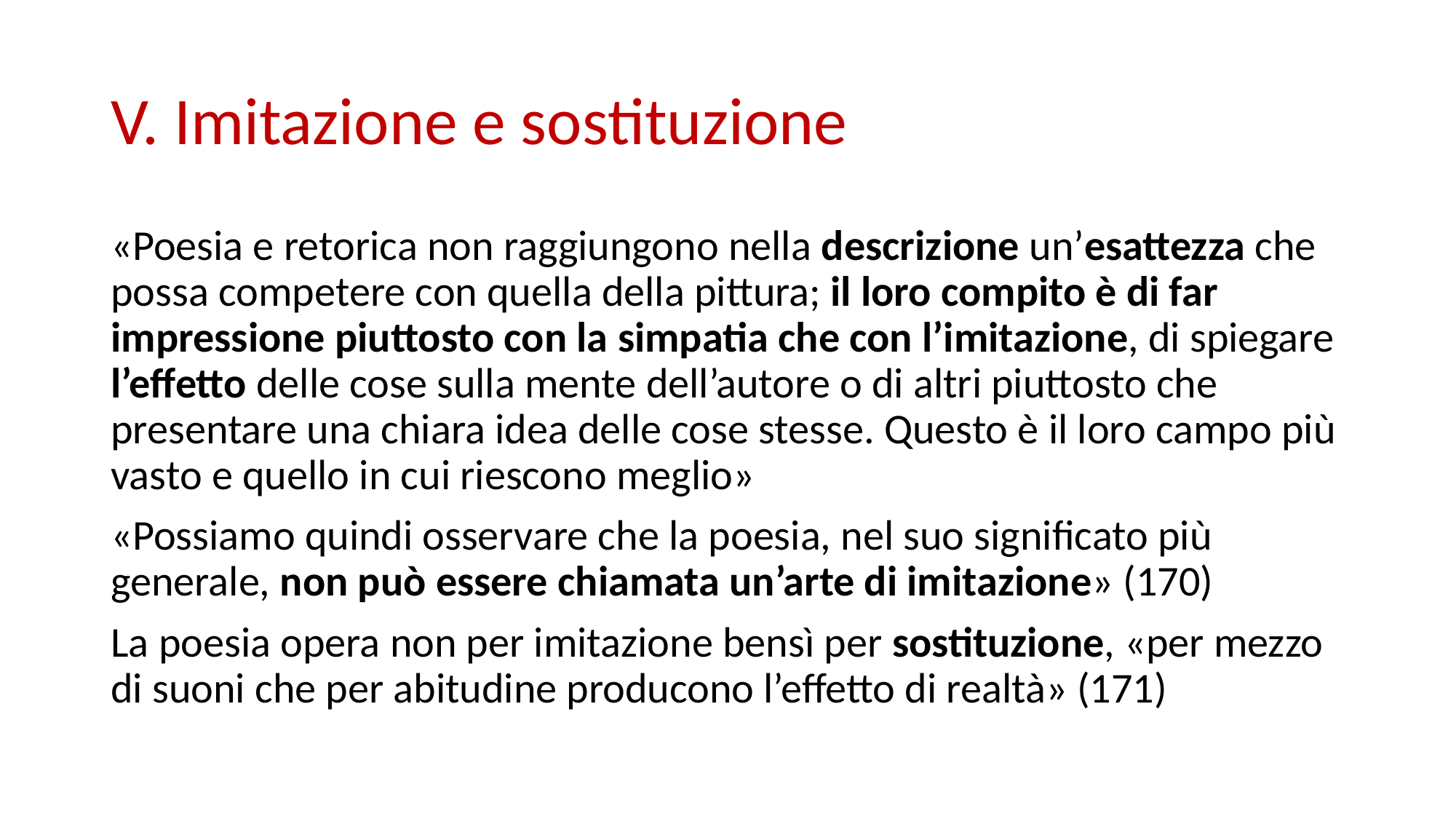

# V. Imitazione e sostituzione
«Poesia e retorica non raggiungono nella descrizione un’esattezza che possa competere con quella della pittura; il loro compito è di far impressione piuttosto con la simpatia che con l’imitazione, di spiegare l’effetto delle cose sulla mente dell’autore o di altri piuttosto che presentare una chiara idea delle cose stesse. Questo è il loro campo più vasto e quello in cui riescono meglio»
«Possiamo quindi osservare che la poesia, nel suo significato più generale, non può essere chiamata un’arte di imitazione» (170)
La poesia opera non per imitazione bensì per sostituzione, «per mezzo di suoni che per abitudine producono l’effetto di realtà» (171)